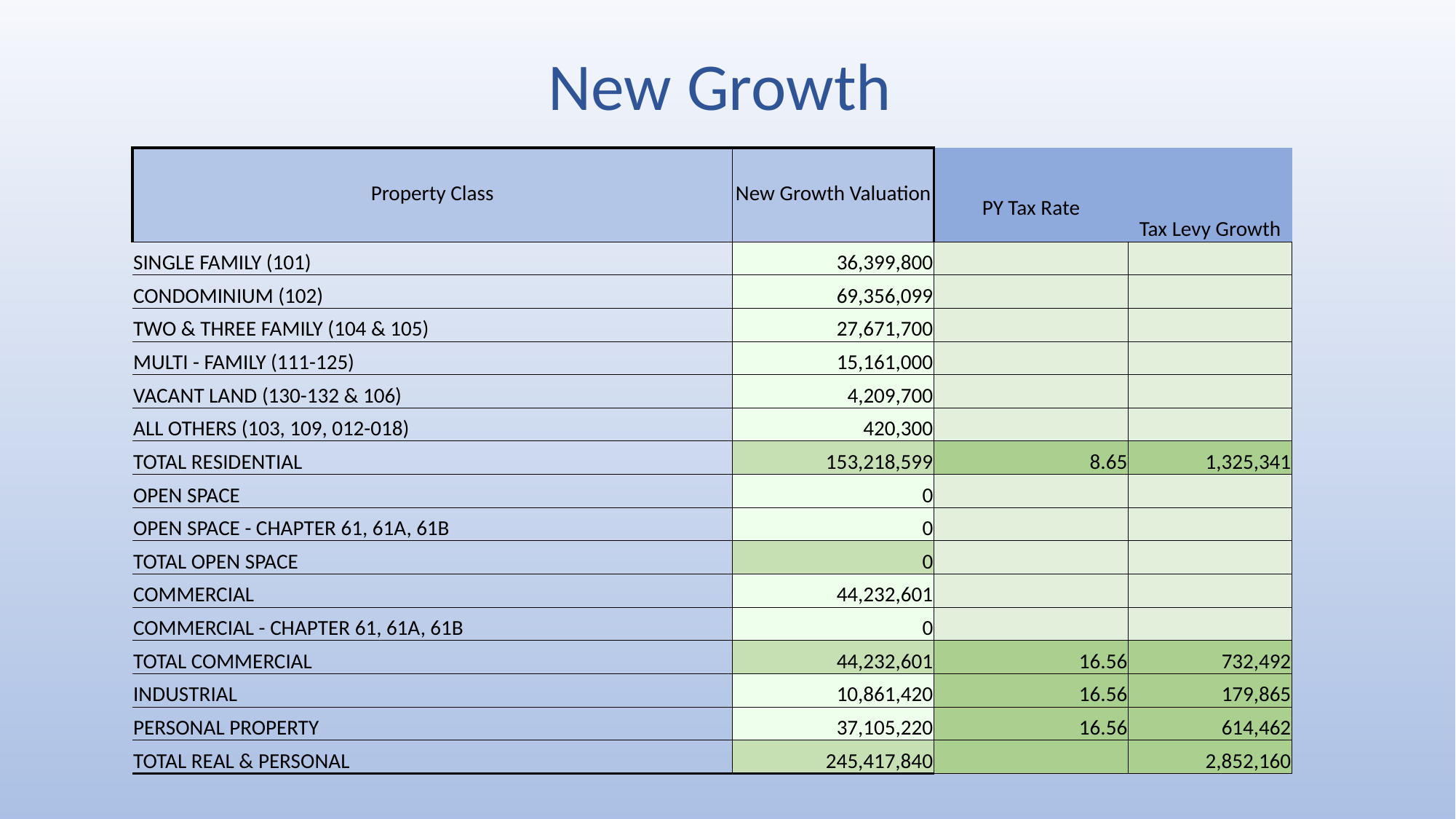

# New Growth
| Property Class | New Growth Valuation | PY Tax Rate | Tax Levy Growth |
| --- | --- | --- | --- |
| SINGLE FAMILY (101) | 36,399,800 |  |  |
| CONDOMINIUM (102) | 69,356,099 |  |  |
| TWO & THREE FAMILY (104 & 105) | 27,671,700 |  |  |
| MULTI - FAMILY (111-125) | 15,161,000 |  |  |
| VACANT LAND (130-132 & 106) | 4,209,700 |  |  |
| ALL OTHERS (103, 109, 012-018) | 420,300 |  |  |
| TOTAL RESIDENTIAL | 153,218,599 | 8.65 | 1,325,341 |
| OPEN SPACE | 0 |  |  |
| OPEN SPACE - CHAPTER 61, 61A, 61B | 0 |  |  |
| TOTAL OPEN SPACE | 0 |  |  |
| COMMERCIAL | 44,232,601 |  |  |
| COMMERCIAL - CHAPTER 61, 61A, 61B | 0 |  |  |
| TOTAL COMMERCIAL | 44,232,601 | 16.56 | 732,492 |
| INDUSTRIAL | 10,861,420 | 16.56 | 179,865 |
| PERSONAL PROPERTY | 37,105,220 | 16.56 | 614,462 |
| TOTAL REAL & PERSONAL | 245,417,840 |  | 2,852,160 |
|  |  |  |  |